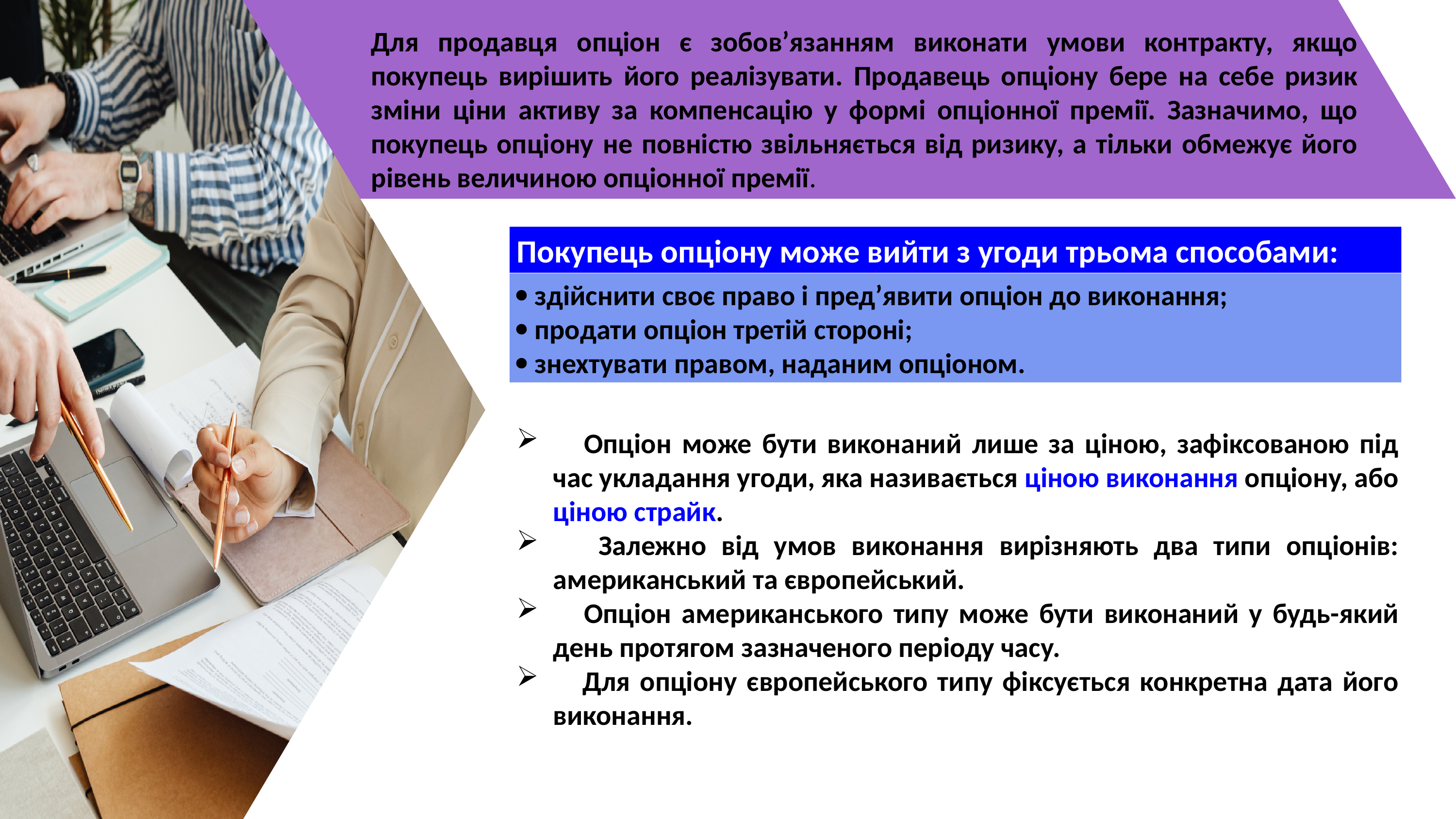

Для продавця опціон є зобов’язанням виконати умови контракту, якщо покупець вирішить його реалізувати. Продавець опціону бере на себе ризик зміни ціни активу за компенсацію у формі опціонної премії. Зазначимо, що покупець опціону не повністю звільняється від ризику, а тільки обмежує його рівень величиною опціонної премії.
Покупець опціону може вийти з угоди трьома способами:
• здійснити своє право і пред’явити опціон до виконання;
• продати опціон третій стороні;
• знехтувати правом, наданим опціоном.
   Опціон може бути виконаний лише за ціною, зафіксованою під час укладання угоди, яка називається ціною виконання опціону, або ціною страйк.
   Залежно від умов виконання вирізняють два типи опціонів: американський та європейський.
   Опціон американського типу може бути виконаний у будь-який день протягом зазначеного періоду часу.
   Для опціону європейського типу фіксується конкретна дата його виконання.